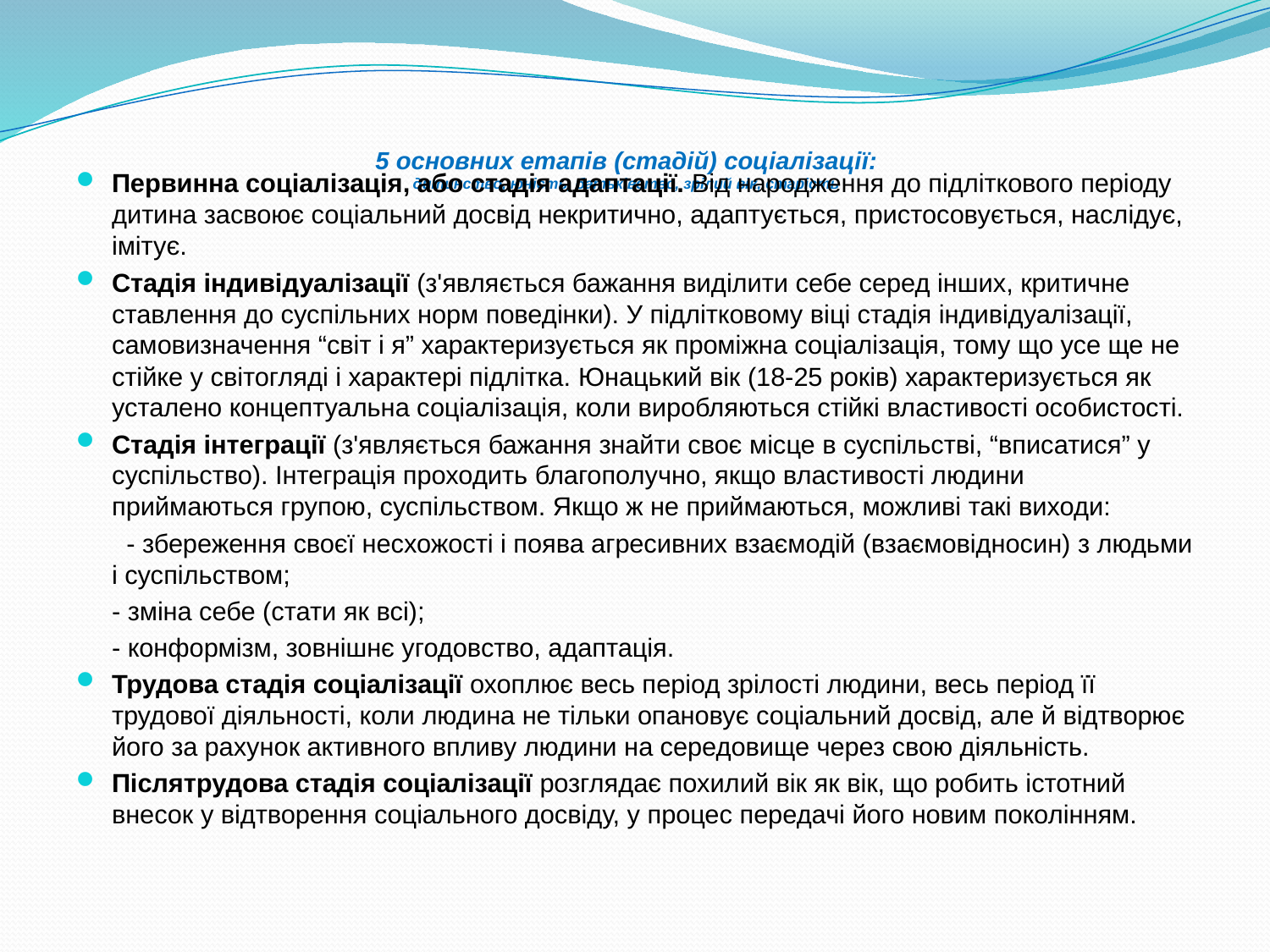

# 5 основних етапів (стадій) соціалізації: дитинство, юність, батьківство, зрілий вік, старість

Первинна соціалізація, або стадія адаптації. Від народження до підліткового періоду дитина засвоює соціальний досвід некритично, адаптується, пристосовується, наслідує, імітує.
Стадія індивідуалізації (з'являється бажання виділити себе серед інших, критичне ставлення до суспільних норм поведінки). У підлітковому віці стадія індивідуалізації, самовизначення “світ і я” характеризується як проміжна соціалізація, тому що усе ще не стійке у світогляді і характері підлітка. Юнацький вік (18-25 років) характеризується як усталено концептуальна соціалізація, коли виробляються стійкі властивості особистості.
Стадія інтеграції (з'являється бажання знайти своє місце в суспільстві, “вписатися” у суспільство). Інтеграція проходить благополучно, якщо властивості людини приймаються групою, суспільством. Якщо ж не приймаються, можливі такі виходи:
       - збереження своєї несхожості і поява агресивних взаємодій (взаємовідносин) з людьми і суспільством;
	- зміна себе (стати як всі);
	- конформізм, зовнішнє угодовство, адаптація.
Трудова стадія соціалізації охоплює весь період зрілості людини, весь період її трудової діяльності, коли людина не тільки опановує соціальний досвід, але й відтворює його за рахунок активного впливу людини на середовище через свою діяльність.
Післятрудова стадія соціалізації розглядає похилий вік як вік, що робить істотний внесок у відтворення соціального досвіду, у процес передачі його новим поколінням.